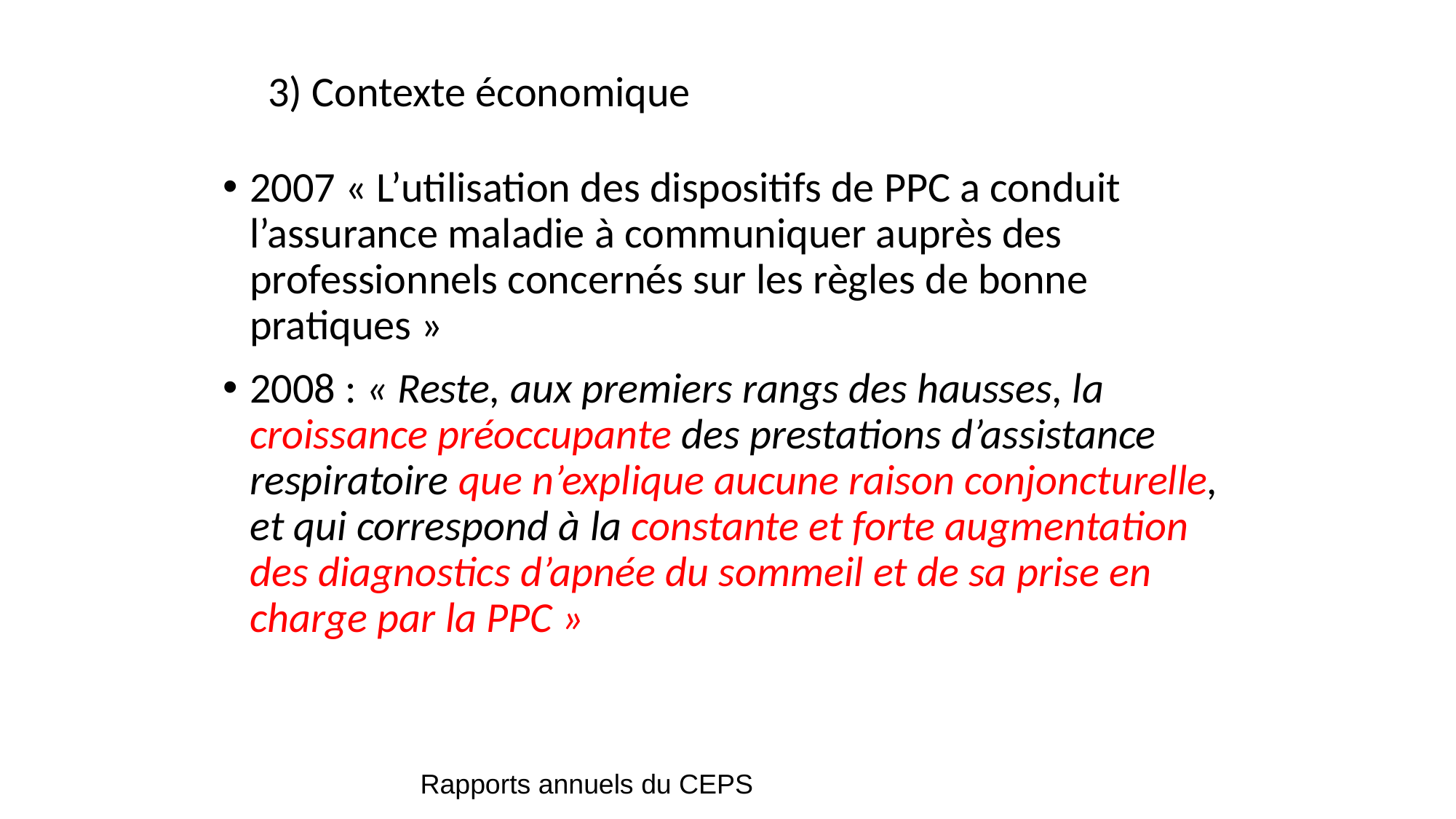

# 3) Contexte économique
2007 « L’utilisation des dispositifs de PPC a conduit l’assurance maladie à communiquer auprès des professionnels concernés sur les règles de bonne pratiques »
2008 : « Reste, aux premiers rangs des hausses, la croissance préoccupante des prestations d’assistance respiratoire que n’explique aucune raison conjoncturelle, et qui correspond à la constante et forte augmentation des diagnostics d’apnée du sommeil et de sa prise en charge par la PPC »
Rapports annuels du CEPS